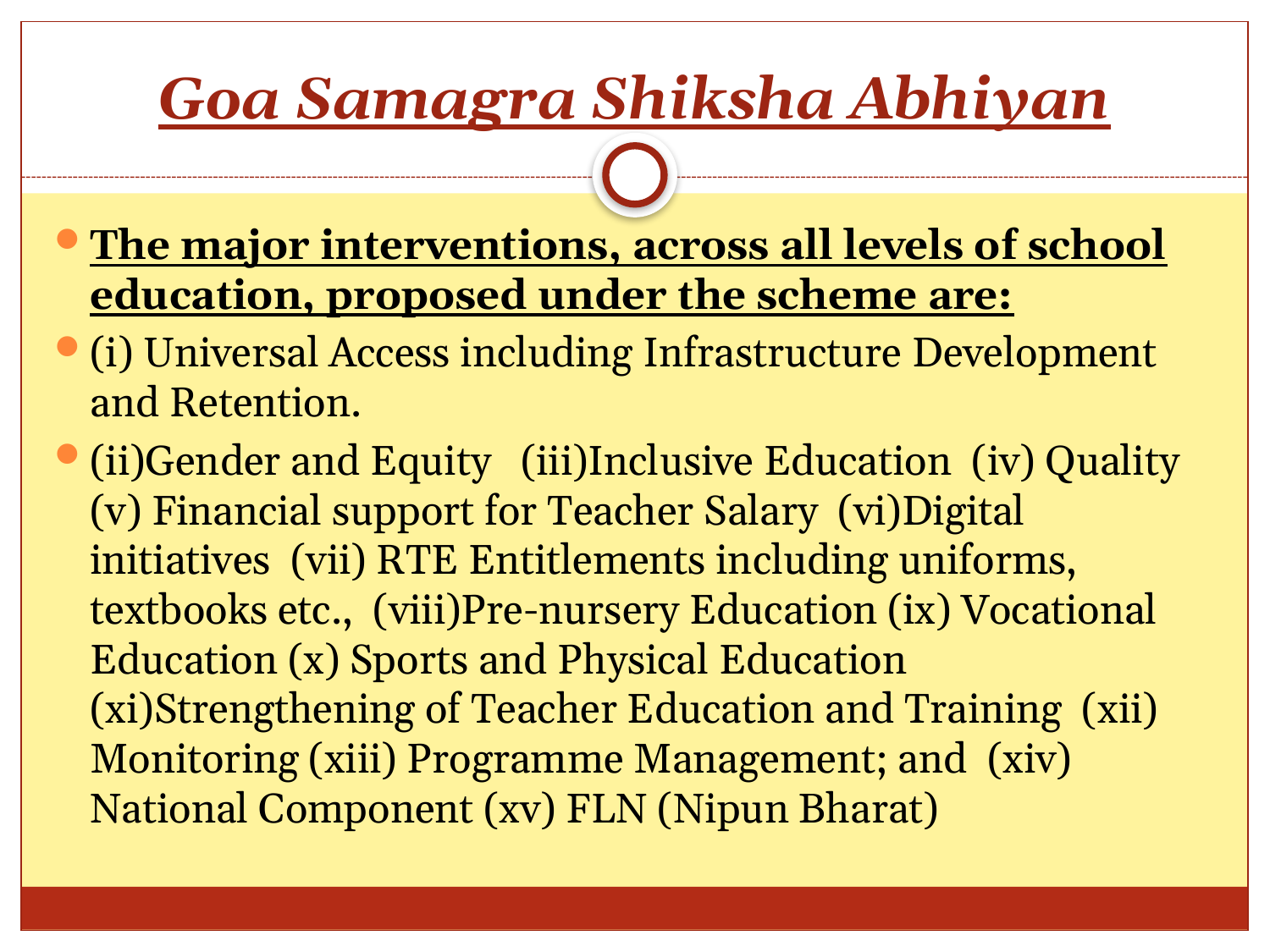

# Goa Samagra Shiksha Abhiyan
The major interventions, across all levels of school education, proposed under the scheme are:
(i) Universal Access including Infrastructure Development and Retention.
(ii)Gender and Equity   (iii)Inclusive Education  (iv) Quality  (v) Financial support for Teacher Salary  (vi)Digital initiatives  (vii) RTE Entitlements including uniforms, textbooks etc.,  (viii)Pre-nursery Education (ix) Vocational Education (x) Sports and Physical Education (xi)Strengthening of Teacher Education and Training  (xii) Monitoring (xiii) Programme Management; and  (xiv) National Component (xv) FLN (Nipun Bharat)